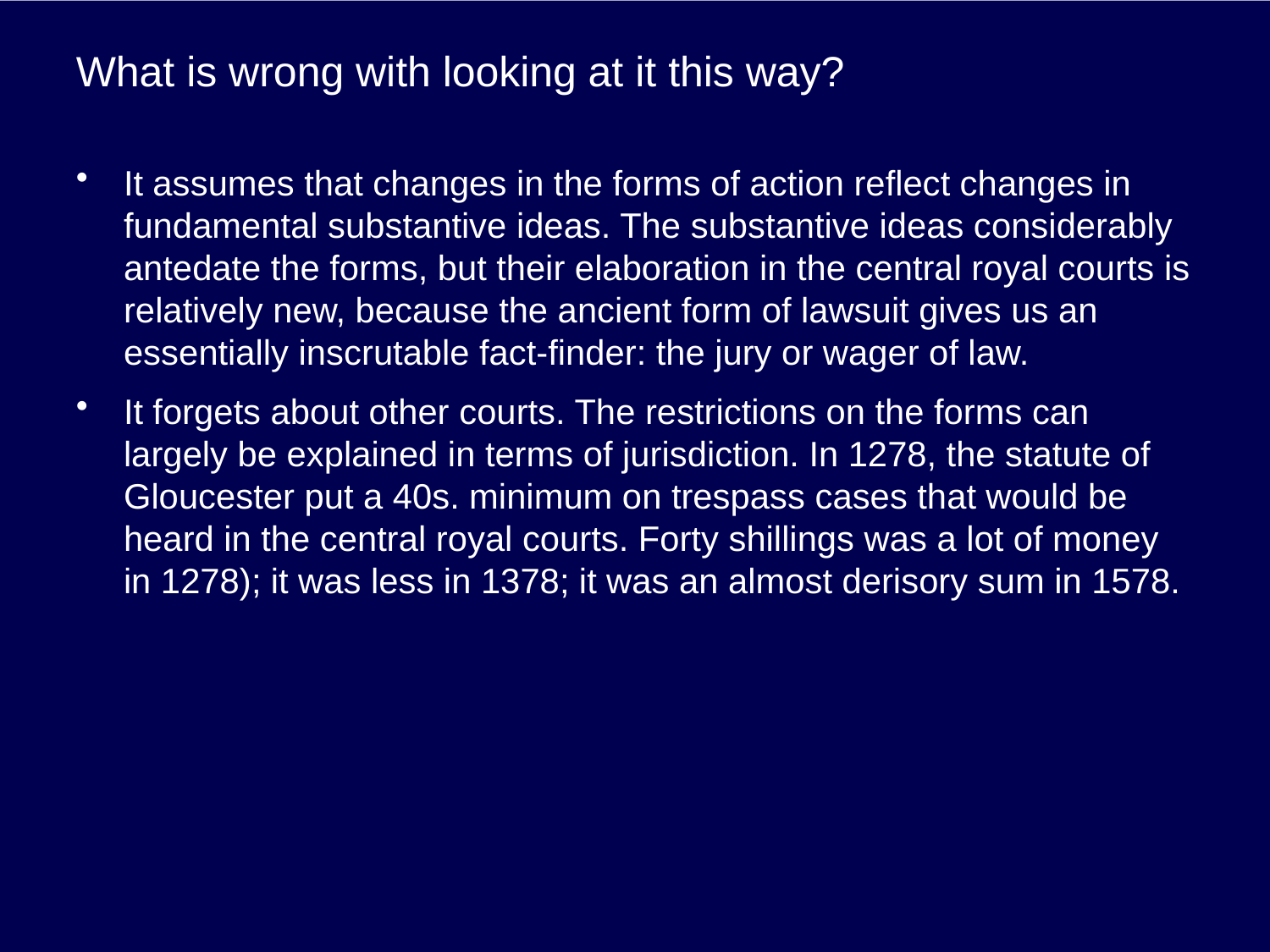

# What is wrong with looking at it this way?
It assumes that changes in the forms of action reflect changes in fundamental substantive ideas. The substantive ideas considerably antedate the forms, but their elaboration in the central royal courts is relatively new, because the ancient form of lawsuit gives us an essentially inscrutable fact-finder: the jury or wager of law.

It forgets about other courts. The restrictions on the forms can largely be explained in terms of jurisdiction. In 1278, the statute of Gloucester put a 40s. minimum on trespass cases that would be heard in the central royal courts. Forty shillings was a lot of money in 1278); it was less in 1378; it was an almost derisory sum in 1578.